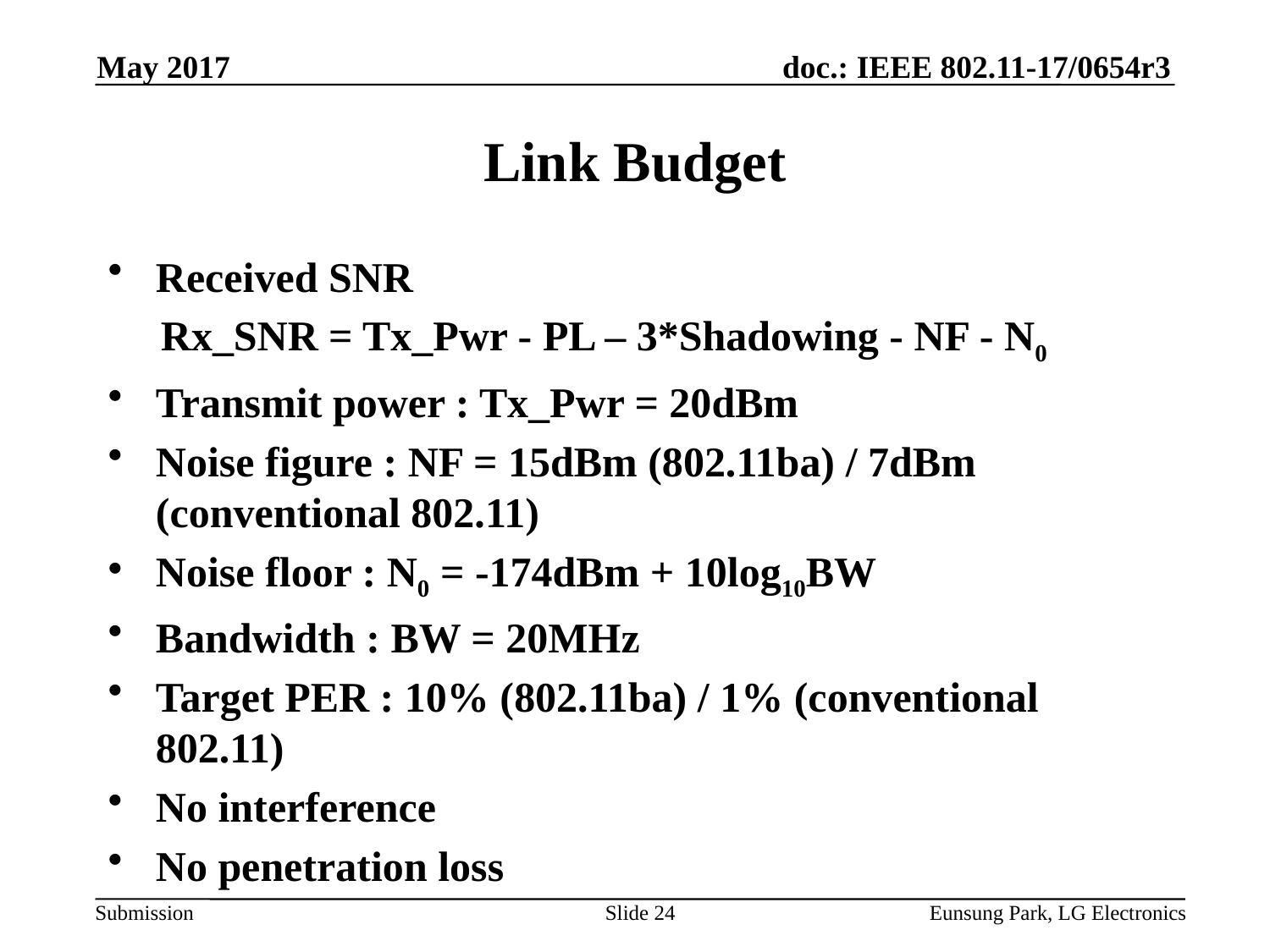

May 2017
# Link Budget
Received SNR
     Rx_SNR = Tx_Pwr - PL – 3*Shadowing - NF - N0
Transmit power : Tx_Pwr = 20dBm
Noise figure : NF = 15dBm (802.11ba) / 7dBm (conventional 802.11)
Noise floor : N0 = -174dBm + 10log10BW
Bandwidth : BW = 20MHz
Target PER : 10% (802.11ba) / 1% (conventional 802.11)
No interference
No penetration loss

Slide 24
Eunsung Park, LG Electronics